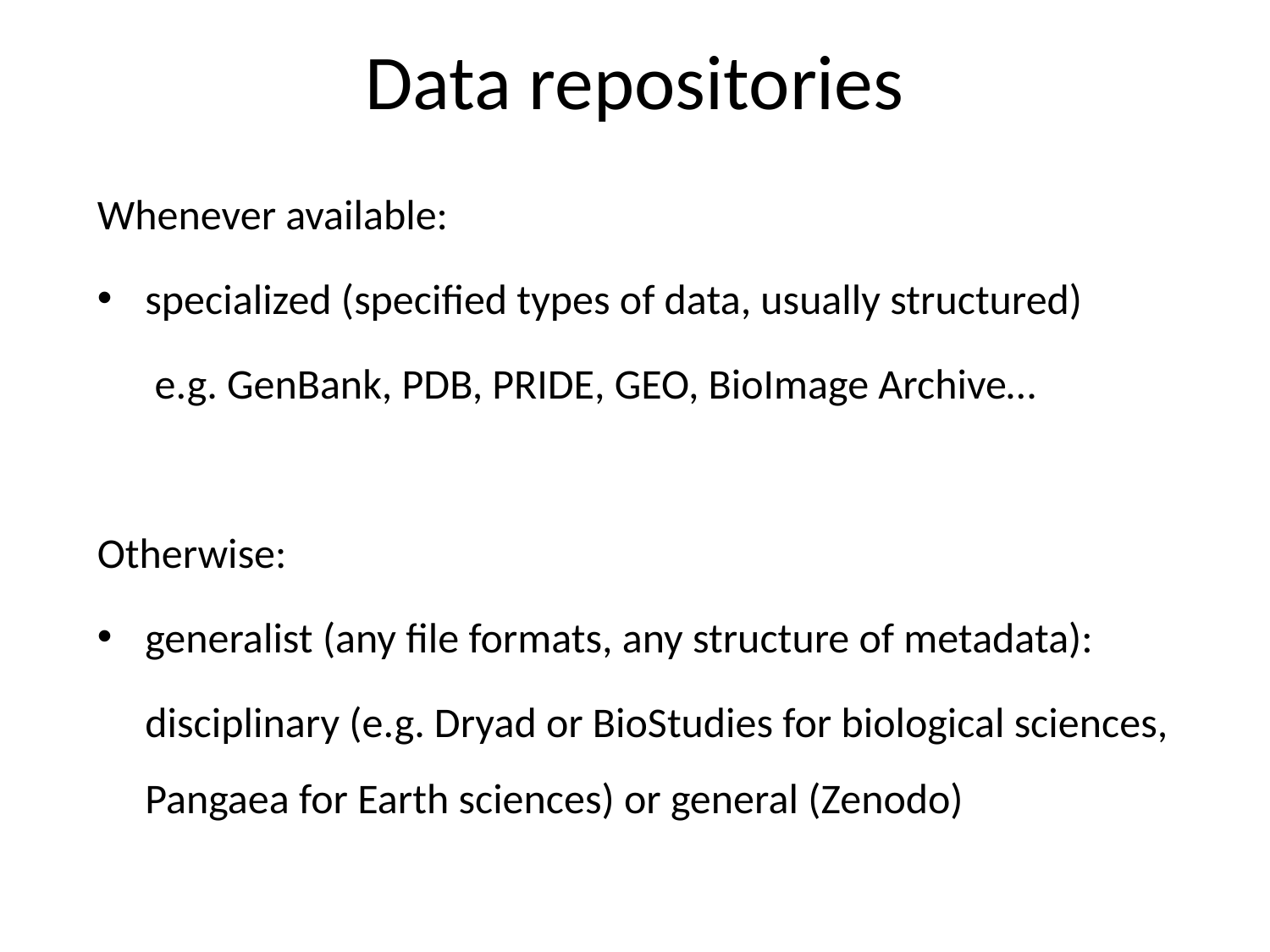

Data repositories
Whenever available:
specialized (specified types of data, usually structured)
	 e.g. GenBank, PDB, PRIDE, GEO, BioImage Archive…

Otherwise:
generalist (any file formats, any structure of metadata):
	disciplinary (e.g. Dryad or BioStudies for biological sciences, Pangaea for Earth sciences) or general (Zenodo)